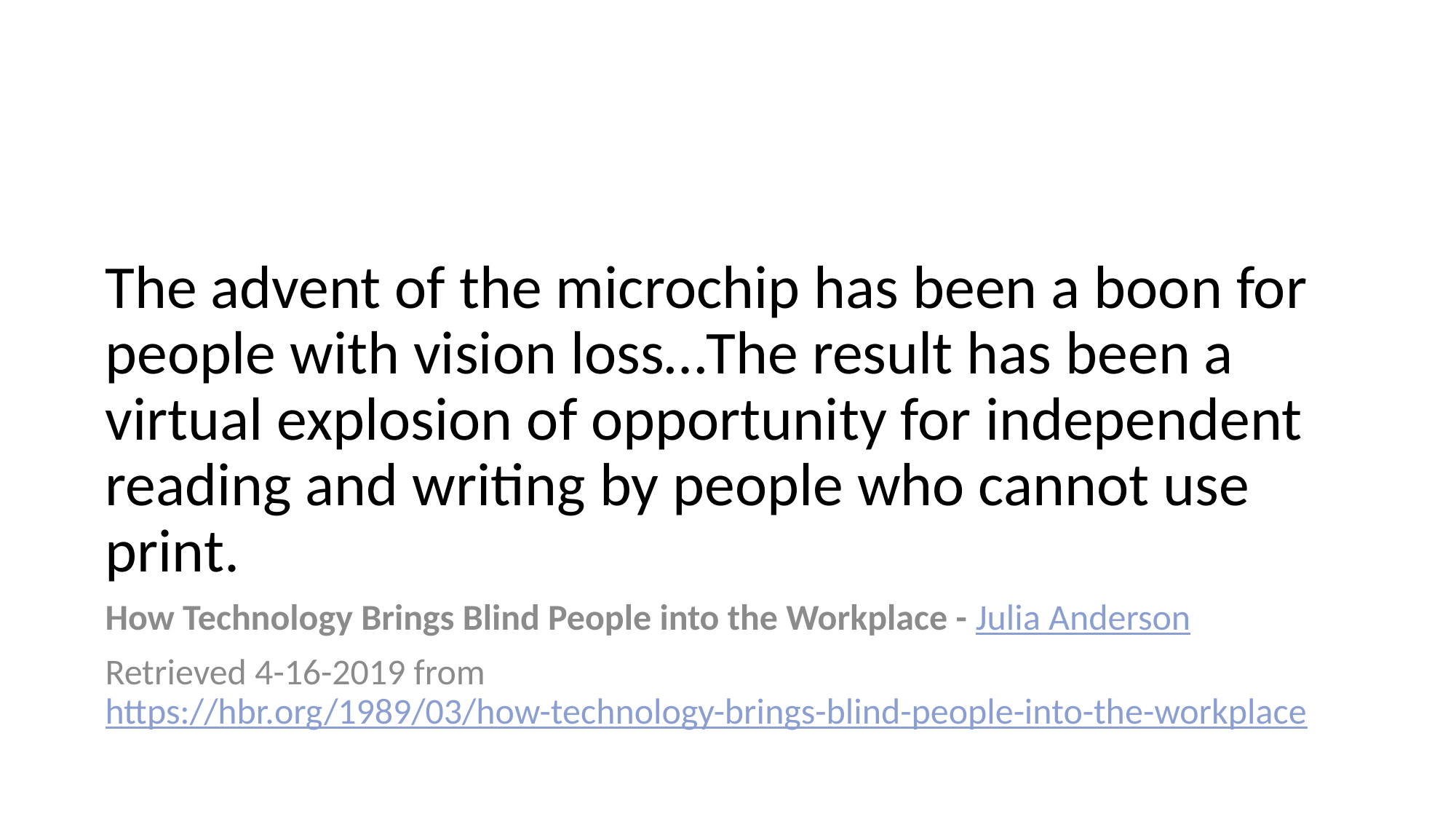

# The advent of the microchip has been a boon for people with vision loss…The result has been a virtual explosion of opportunity for independent reading and writing by people who cannot use print.
How Technology Brings Blind People into the Workplace - Julia Anderson
Retrieved 4-16-2019 from https://hbr.org/1989/03/how-technology-brings-blind-people-into-the-workplace